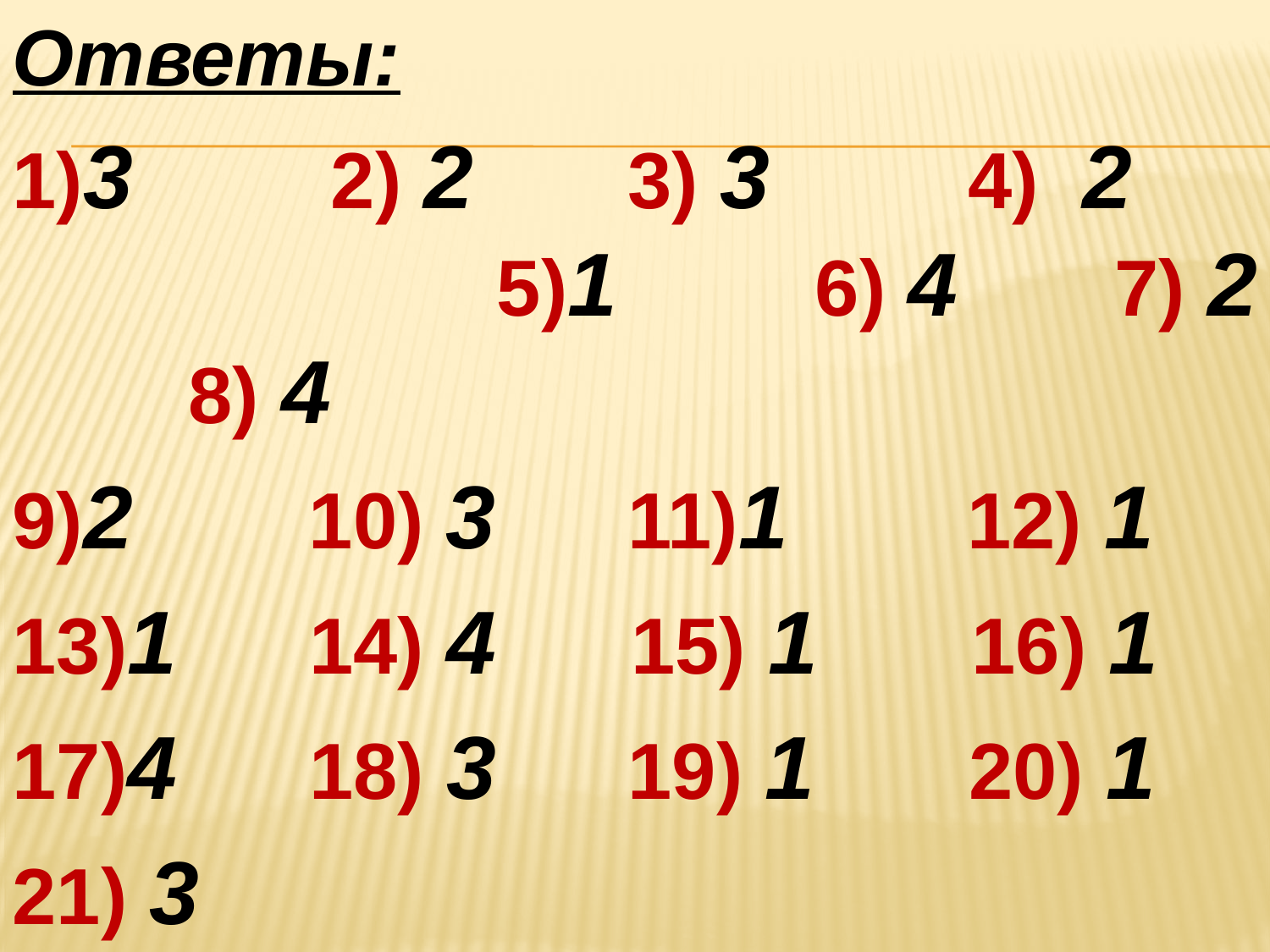

Ответы:
1)3         2) 2       3) 3         4)  2                            5)1         6) 4       7) 2         8) 4
9)2        10) 3      11)1        12) 1
13)1      14) 4      15) 1       16) 1
17)4      18) 3      19) 1       20) 1
21) 3